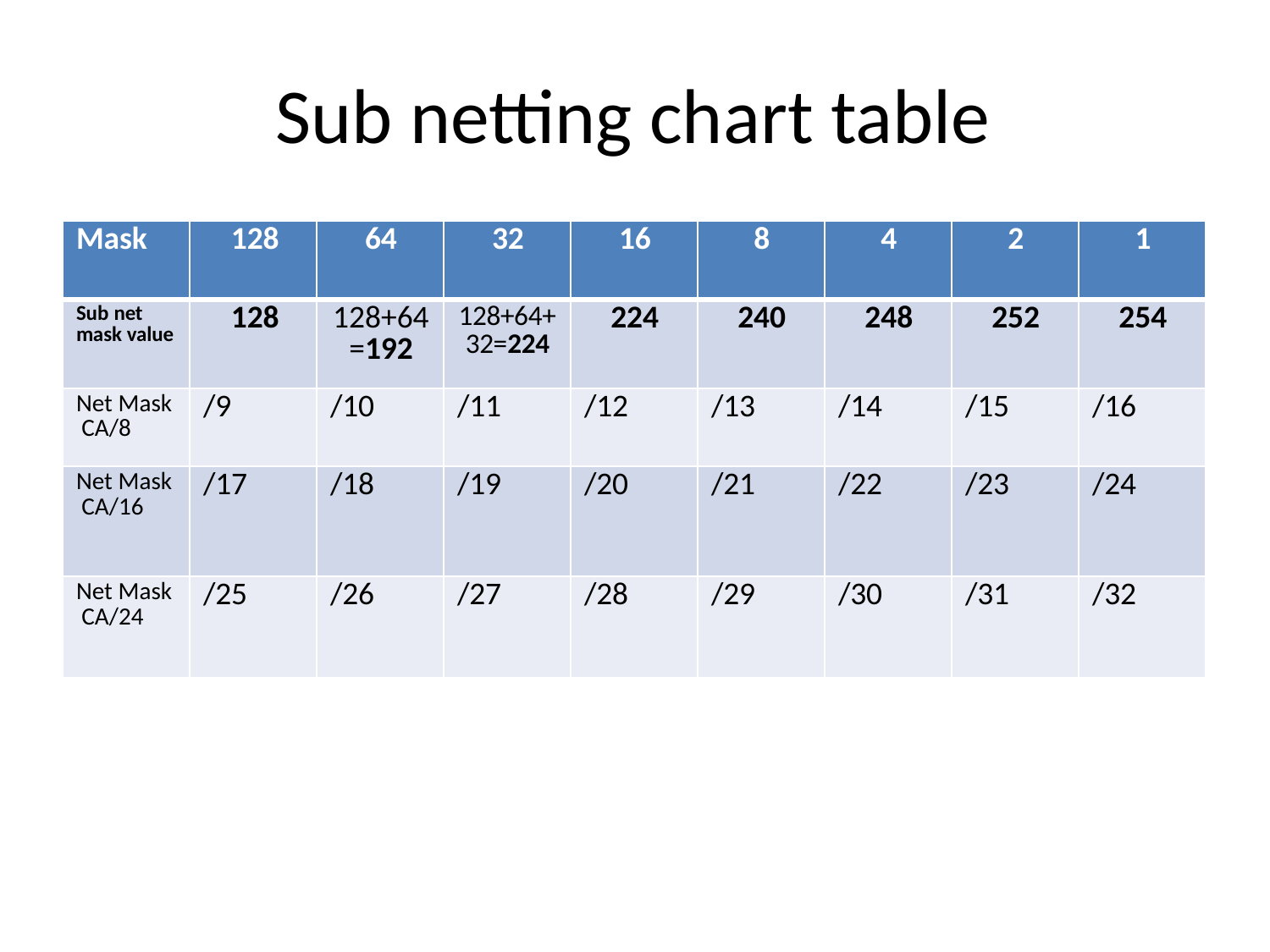

# Sub netting chart table
| Mask | 128 | 64 | 32 | 16 | 8 | 4 | 2 | 1 |
| --- | --- | --- | --- | --- | --- | --- | --- | --- |
| Sub net mask value | 128 | 128+64 =192 | 128+64+ 32=224 | 224 | 240 | 248 | 252 | 254 |
| Net Mask CA/8 | /9 | /10 | /11 | /12 | /13 | /14 | /15 | /16 |
| Net Mask CA/16 | /17 | /18 | /19 | /20 | /21 | /22 | /23 | /24 |
| Net Mask CA/24 | /25 | /26 | /27 | /28 | /29 | /30 | /31 | /32 |